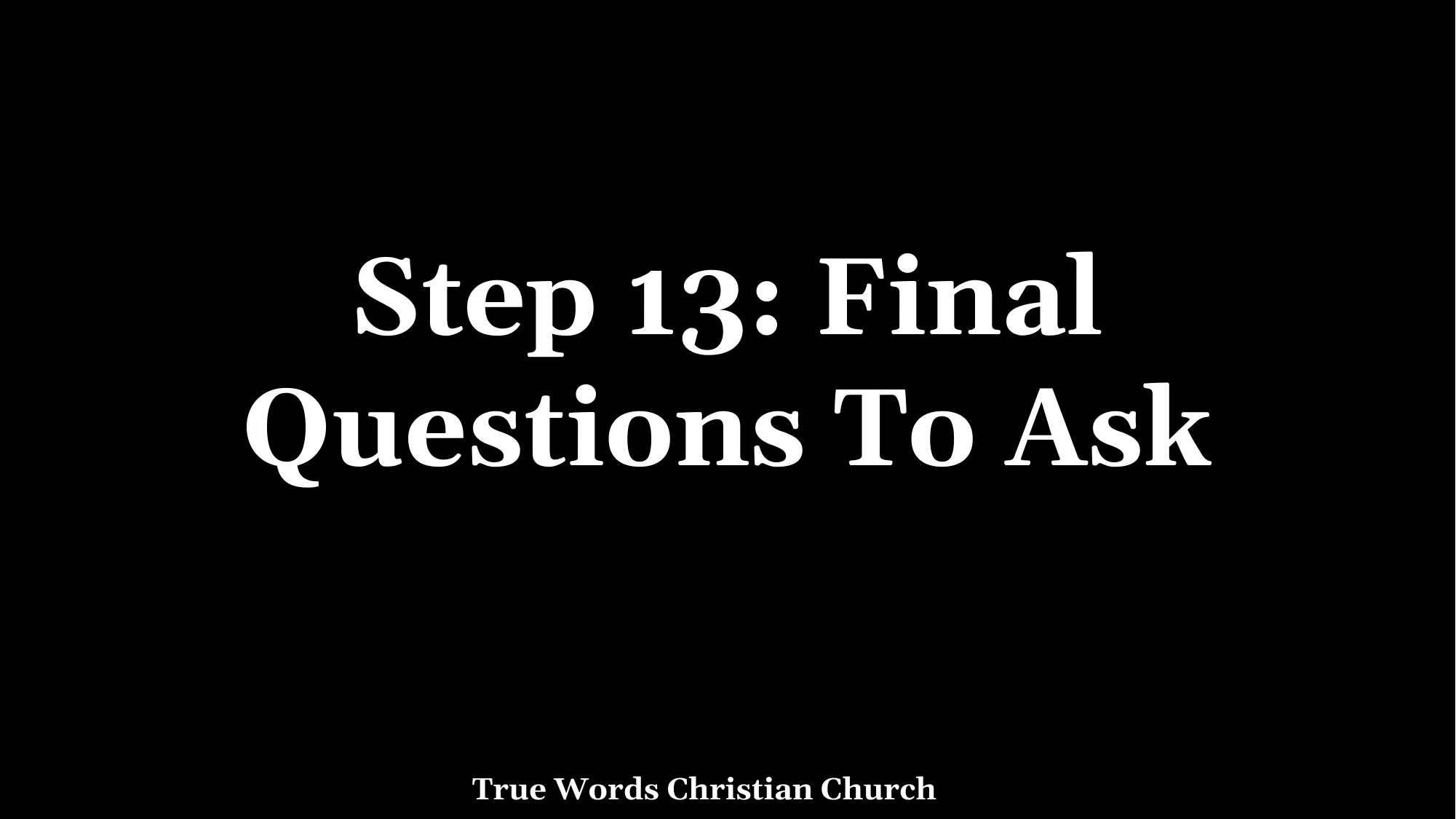

Step 13: Final
Questions To Ask
True Words Christian Church